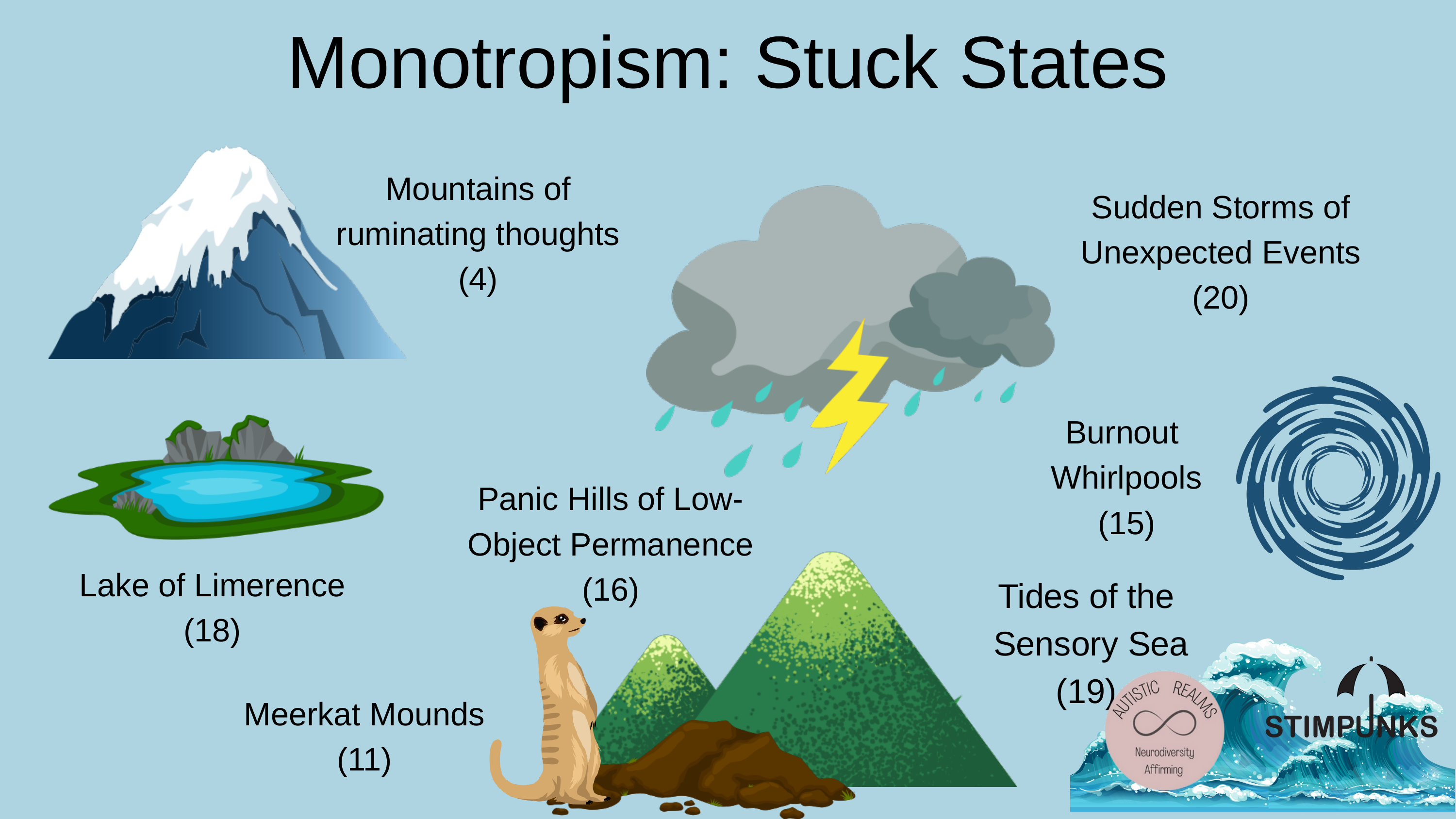

Monotropism: Stuck States

Mountains of ruminating thoughts
(4)
Sudden Storms of Unexpected Events
(20)

Burnout
Whirlpools
(15)

Panic Hills of Low-Object Permanence
(16)

Lake of Limerence
(18)
Tides of the
 Sensory Sea
(19)

Meerkat Mounds
(11)